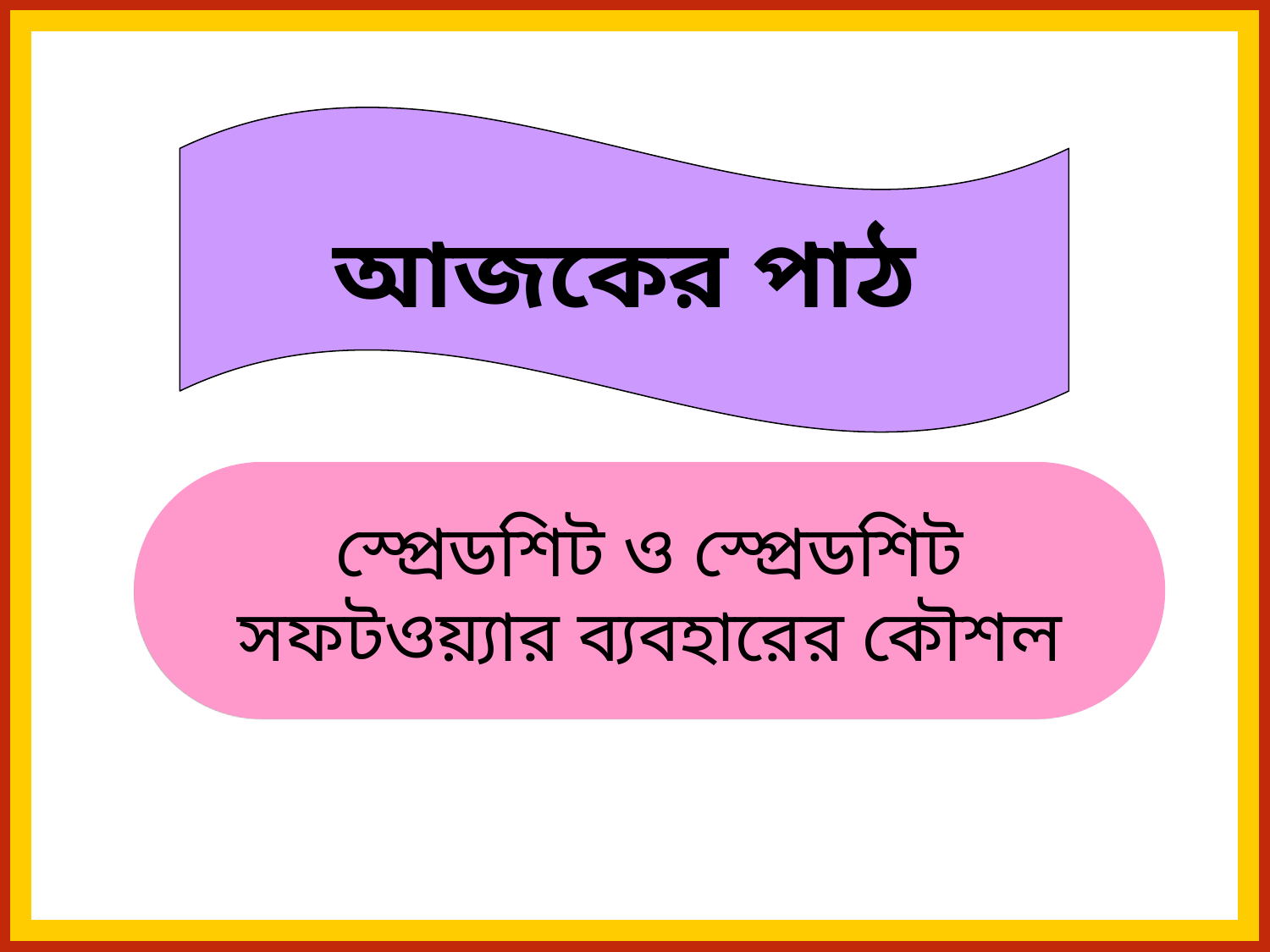

আজকের পাঠ
স্প্রেডশিট ও স্প্রেডশিট সফটওয়্যার ব্যবহারের কৌশল